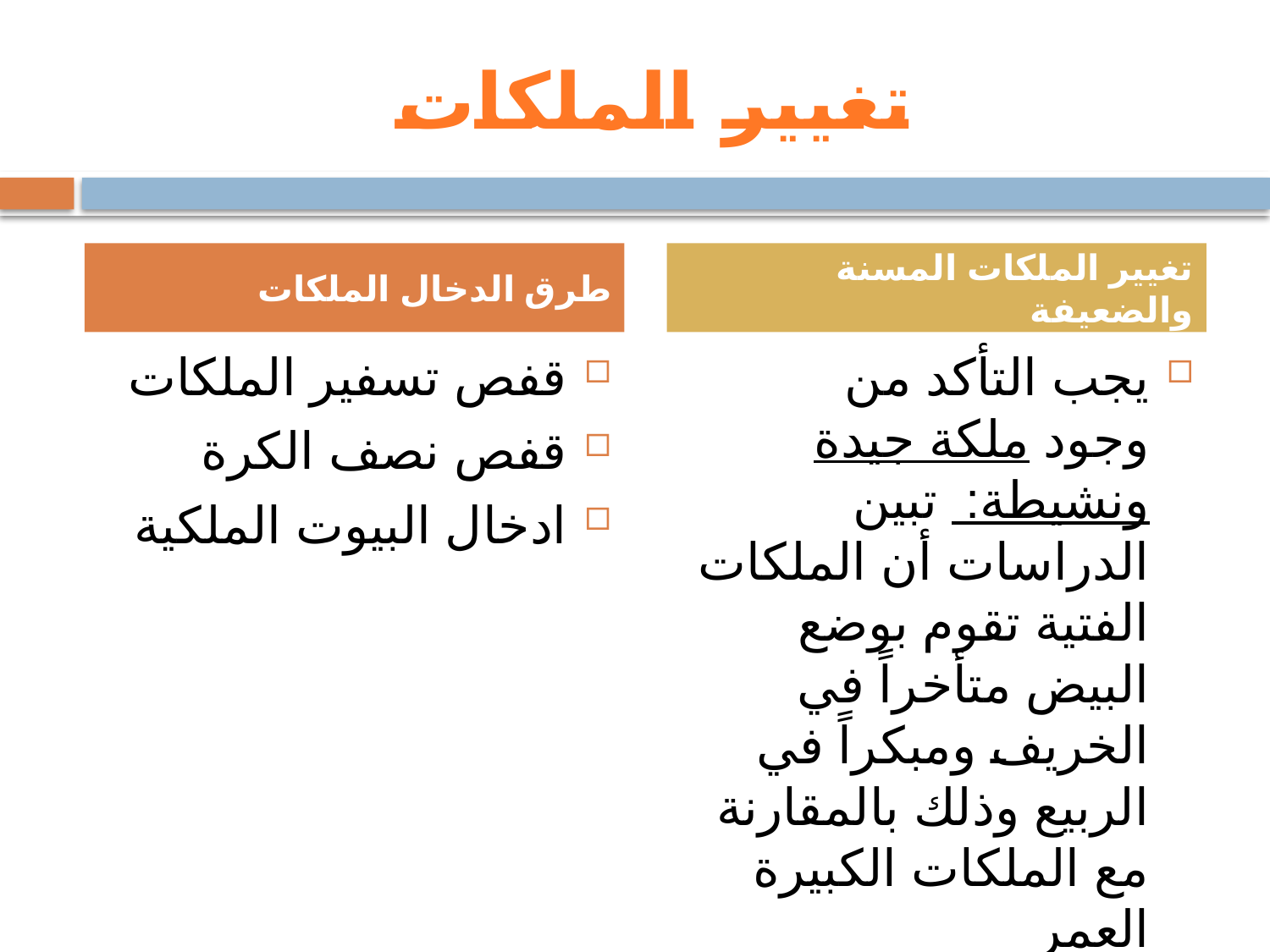

# تغيير الملكات
طرق الدخال الملكات
تغيير الملكات المسنة والضعيفة
قفص تسفير الملكات
قفص نصف الكرة
ادخال البيوت الملكية
يجب التأكد من وجود ملكة جيدة ونشيطة:  تبين الدراسات أن الملكات الفتية تقوم بوضع البيض متأخراً في الخريف ومبكراً في الربيع وذلك بالمقارنة مع الملكات الكبيرة العمر